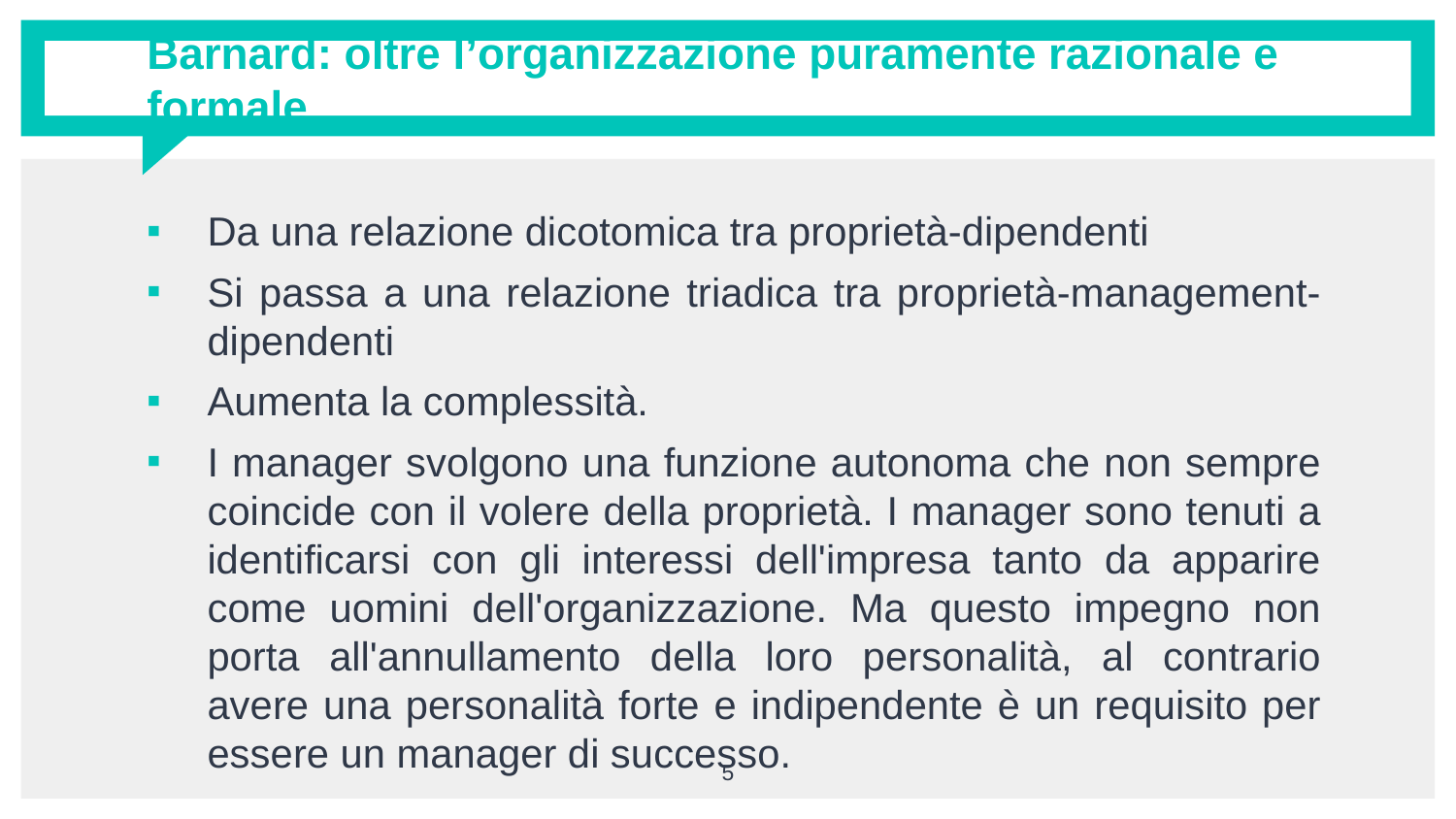

# Barnard: oltre l’organizzazione puramente razionale e formale
Da una relazione dicotomica tra proprietà-dipendenti
Si passa a una relazione triadica tra proprietà-management-dipendenti
Aumenta la complessità.
I manager svolgono una funzione autonoma che non sempre coincide con il volere della proprietà. I manager sono tenuti a identificarsi con gli interessi dell'impresa tanto da apparire come uomini dell'organizzazione. Ma questo impegno non porta all'annullamento della loro personalità, al contrario avere una personalità forte e indipendente è un requisito per essere un manager di successo.

5